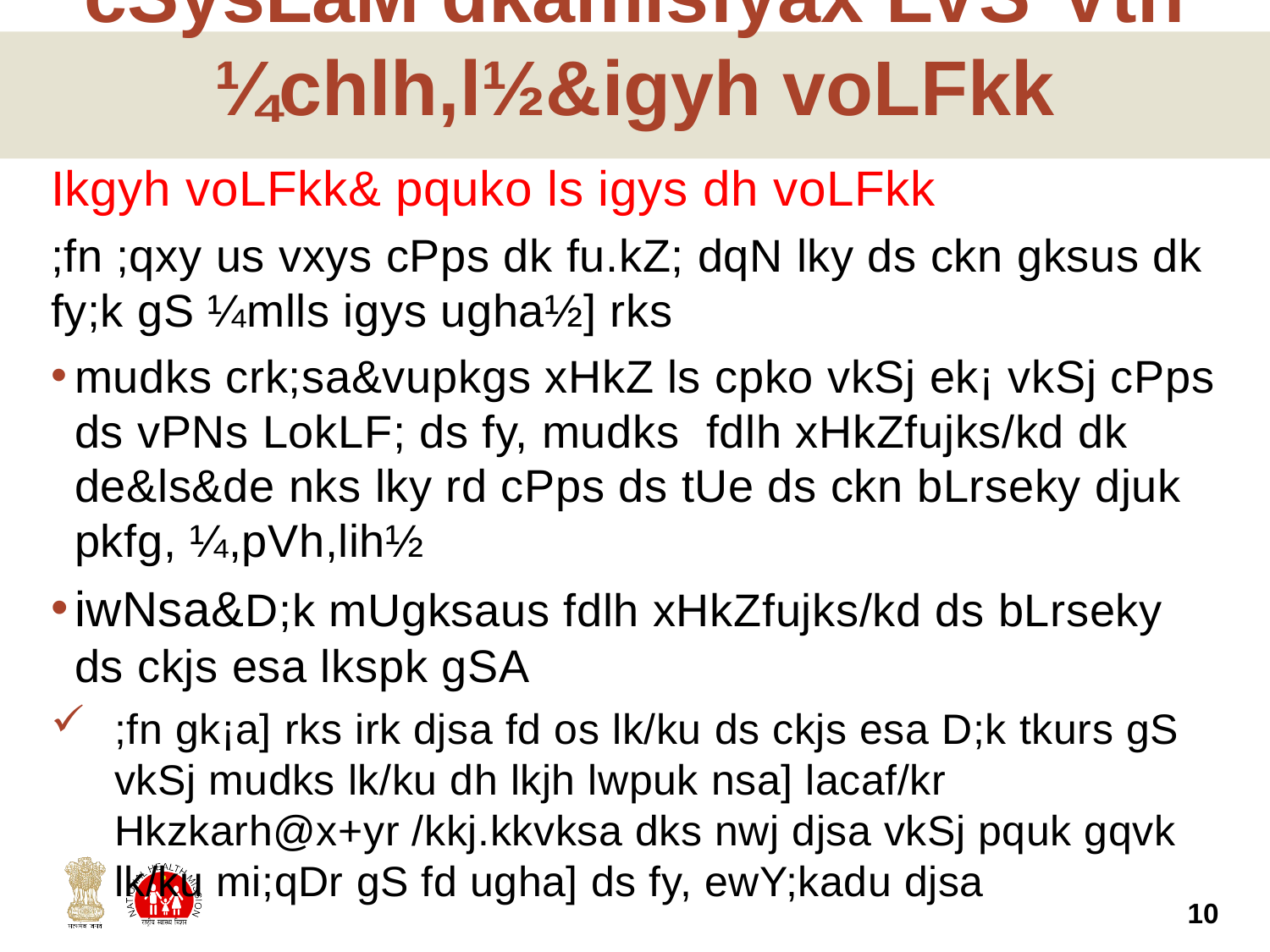

# cSysLaM dkamlsfyax LVSªVth ¼chlh,l½&igyh voLFkk
Ikgyh voLFkk& pquko ls igys dh voLFkk
;fn ;qxy us vxys cPps dk fu.kZ; dqN lky ds ckn gksus dk fy;k gS ¼mlls igys ugha½] rks
mudks crk;sa&vupkgs xHkZ ls cpko vkSj ek¡ vkSj cPps ds vPNs LokLF; ds fy, mudks  fdlh xHkZfujks/kd dk de&ls&de nks lky rd cPps ds tUe ds ckn bLrseky djuk pkfg, ¼,pVh,lih½
iwNsa&D;k mUgksaus fdlh xHkZfujks/kd ds bLrseky ds ckjs esa lkspk gSA
;fn gk¡a] rks irk djsa fd os lk/ku ds ckjs esa D;k tkurs gS vkSj mudks lk/ku dh lkjh lwpuk nsa] lacaf/kr Hkzkarh@x+yr /kkj.kkvksa dks nwj djsa vkSj pquk gqvk lk/ku mi;qDr gS fd ugha] ds fy, ewY;kadu djsa
10